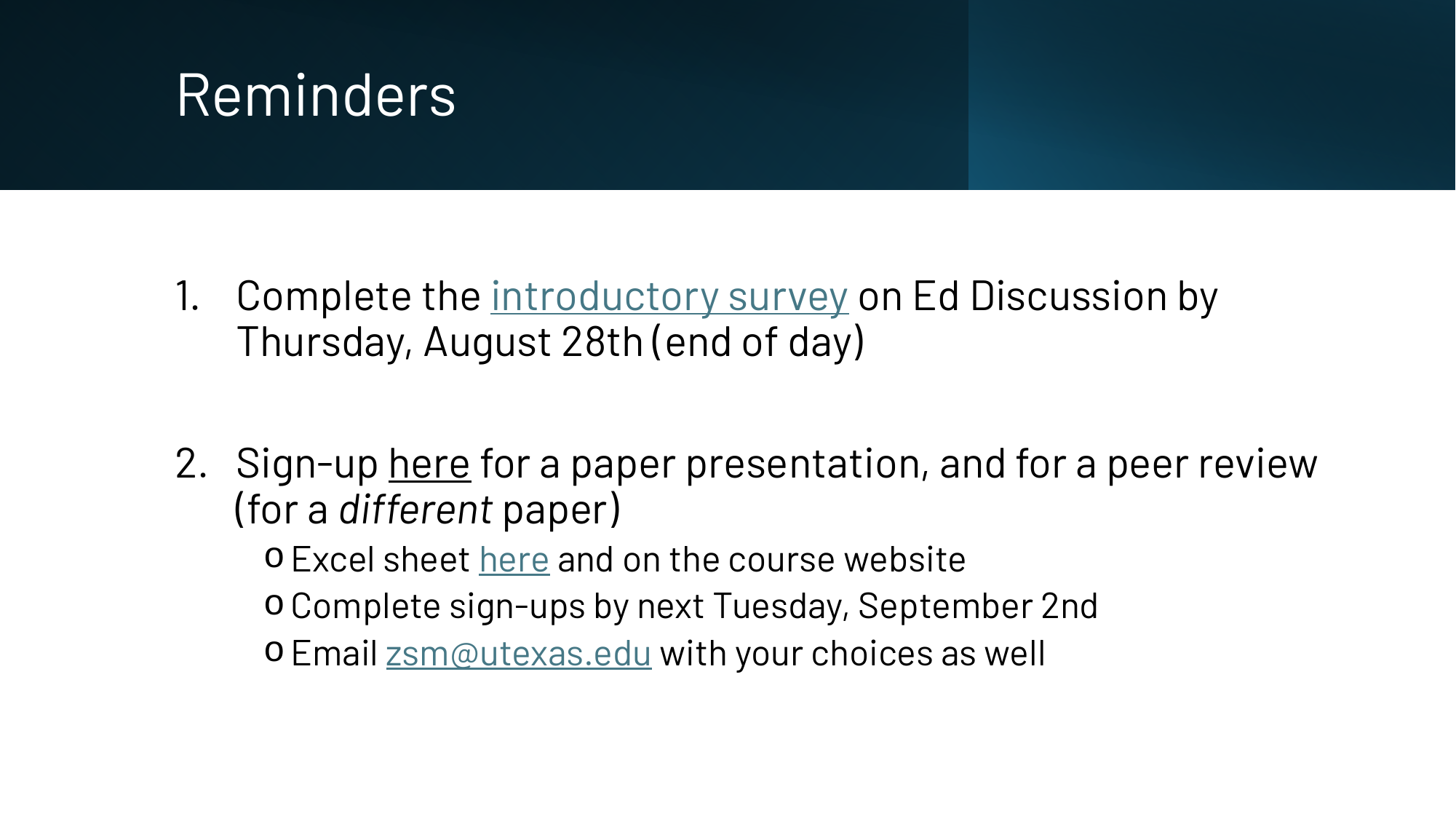

# Reminders
Complete the introductory survey on Ed Discussion by Thursday, August 28th (end of day)

Sign-up here for a paper presentation, and for a peer review (for a different paper)
Excel sheet here and on the course website
Complete sign-ups by next Tuesday, September 2nd
Email zsm@utexas.edu with your choices as well